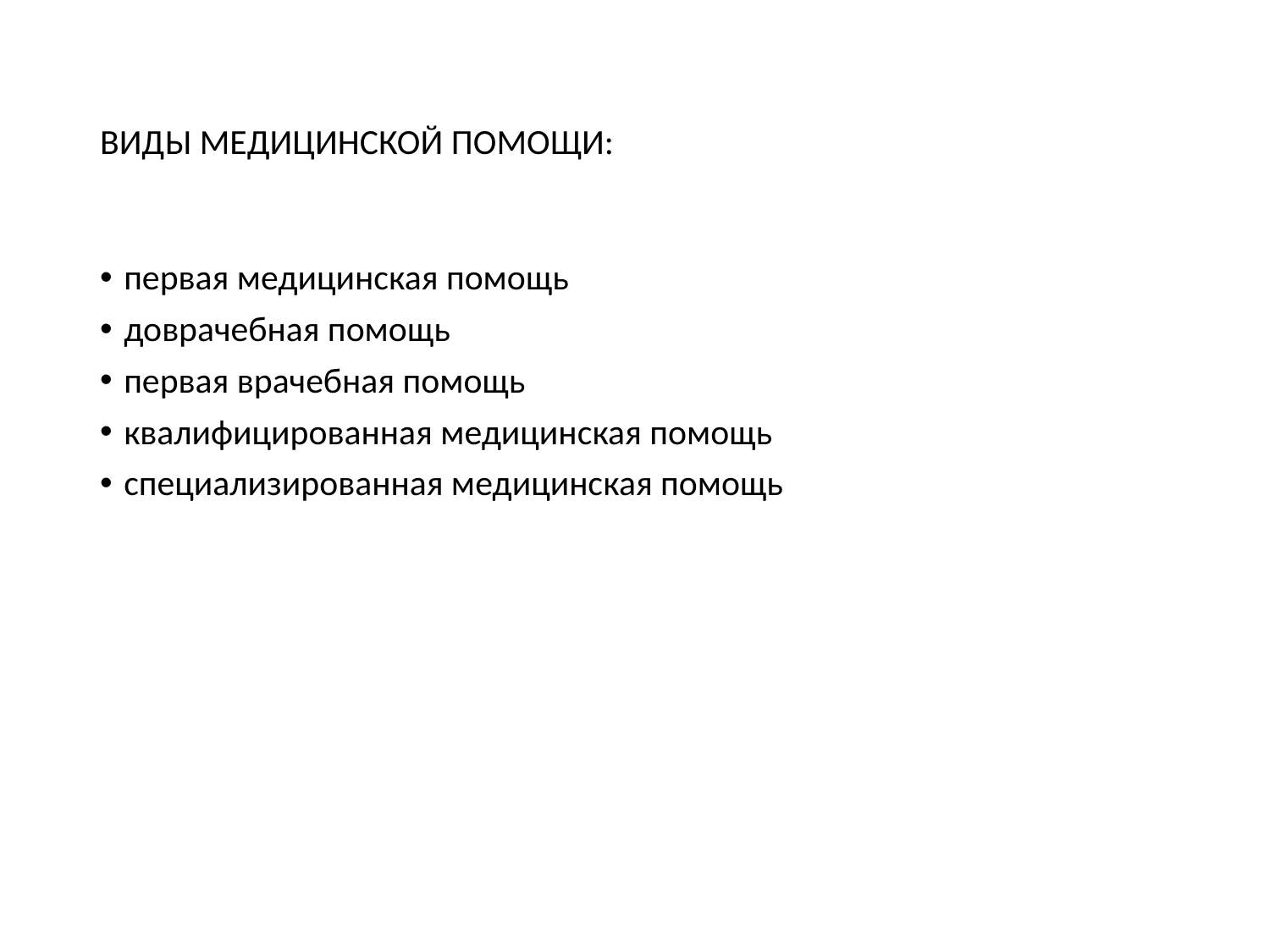

# ВИДЫ МЕДИЦИНСКОЙ ПОМОЩИ:
первая медицинская помощь
доврачебная помощь
первая врачебная помощь
квалифицированная медицинская помощь
специализированная медицинская помощь